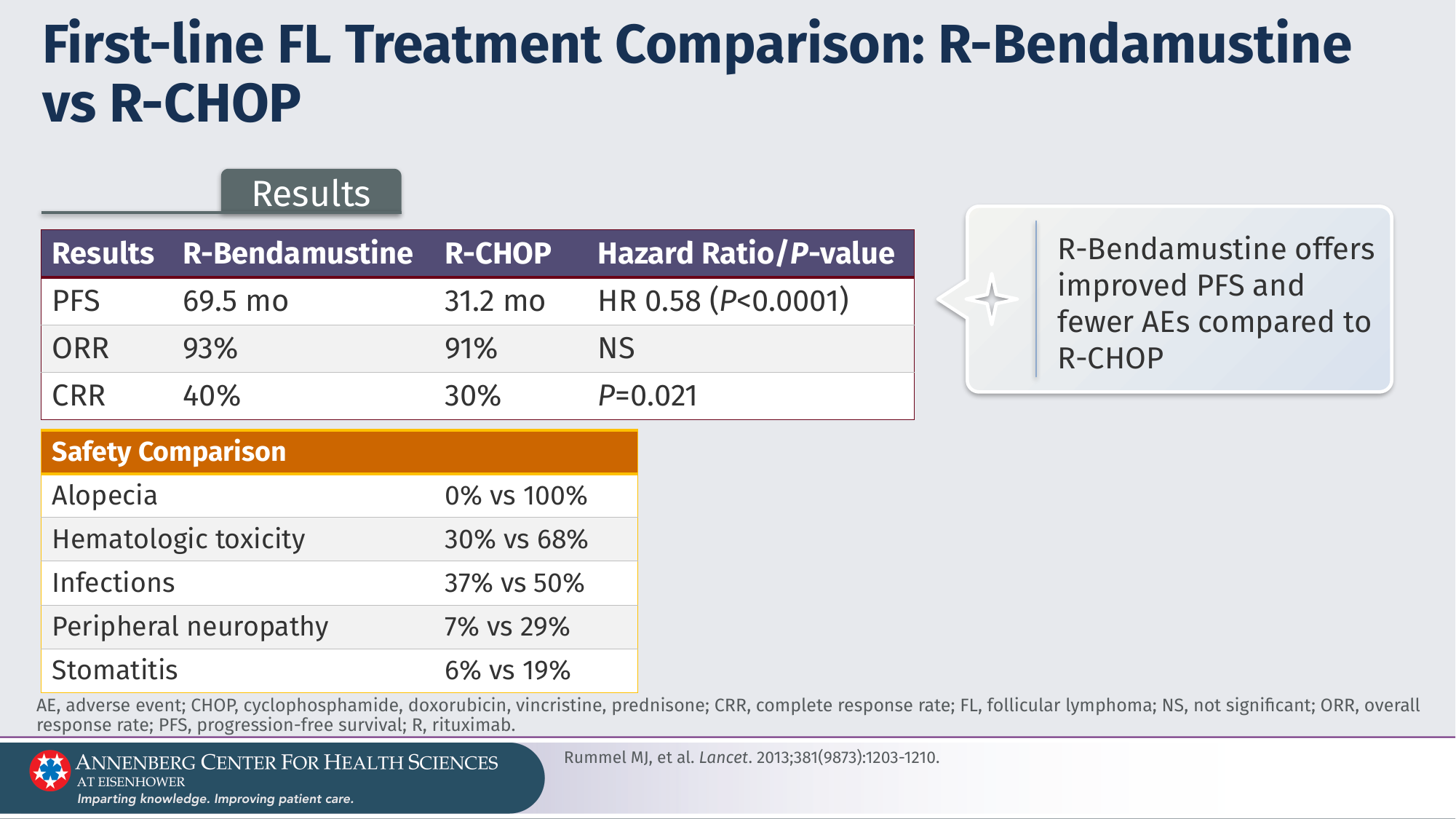

# First-line FL Treatment Comparison: R-Bendamustine vs R-CHOP
Results
R-Bendamustine offers improved PFS and fewer AEs compared to R-CHOP
| Results | R-Bendamustine | R-CHOP | Hazard Ratio/P-value |
| --- | --- | --- | --- |
| PFS | 69.5 mo | 31.2 mo | HR 0.58 (P<0.0001) |
| ORR | 93% | 91% | NS |
| CRR | 40% | 30% | P=0.021 |
| Safety Comparison |  |
| --- | --- |
| Alopecia | 0% vs 100% |
| Hematologic toxicity | 30% vs 68% |
| Infections | 37% vs 50% |
| Peripheral neuropathy | 7% vs 29% |
| Stomatitis | 6% vs 19% |
AE, adverse event; CHOP, cyclophosphamide, doxorubicin, vincristine, prednisone; CRR, complete response rate; FL, follicular lymphoma; NS, not significant; ORR, overall response rate; PFS, progression-free survival; R, rituximab.
Rummel MJ, et al. Lancet. 2013;381(9873):1203-1210.